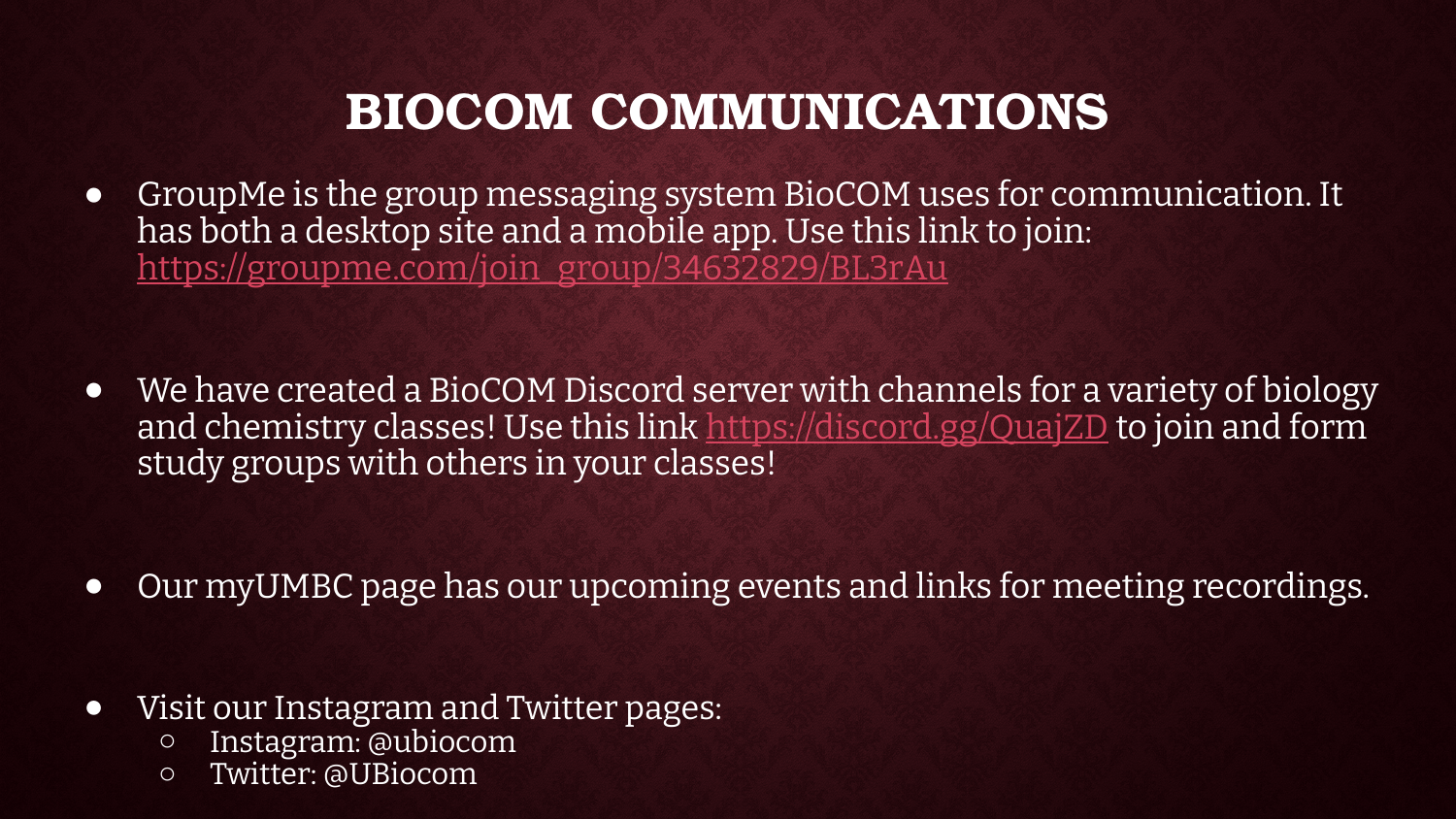

# BioCOM Communications
GroupMe is the group messaging system BioCOM uses for communication. It has both a desktop site and a mobile app. Use this link to join: https://groupme.com/join_group/34632829/BL3rAu

We have created a BioCOM Discord server with channels for a variety of biology and chemistry classes! Use this link https://discord.gg/QuajZD to join and form study groups with others in your classes!

Our myUMBC page has our upcoming events and links for meeting recordings.

Visit our Instagram and Twitter pages:
Instagram: @ubiocom
Twitter: @UBiocom